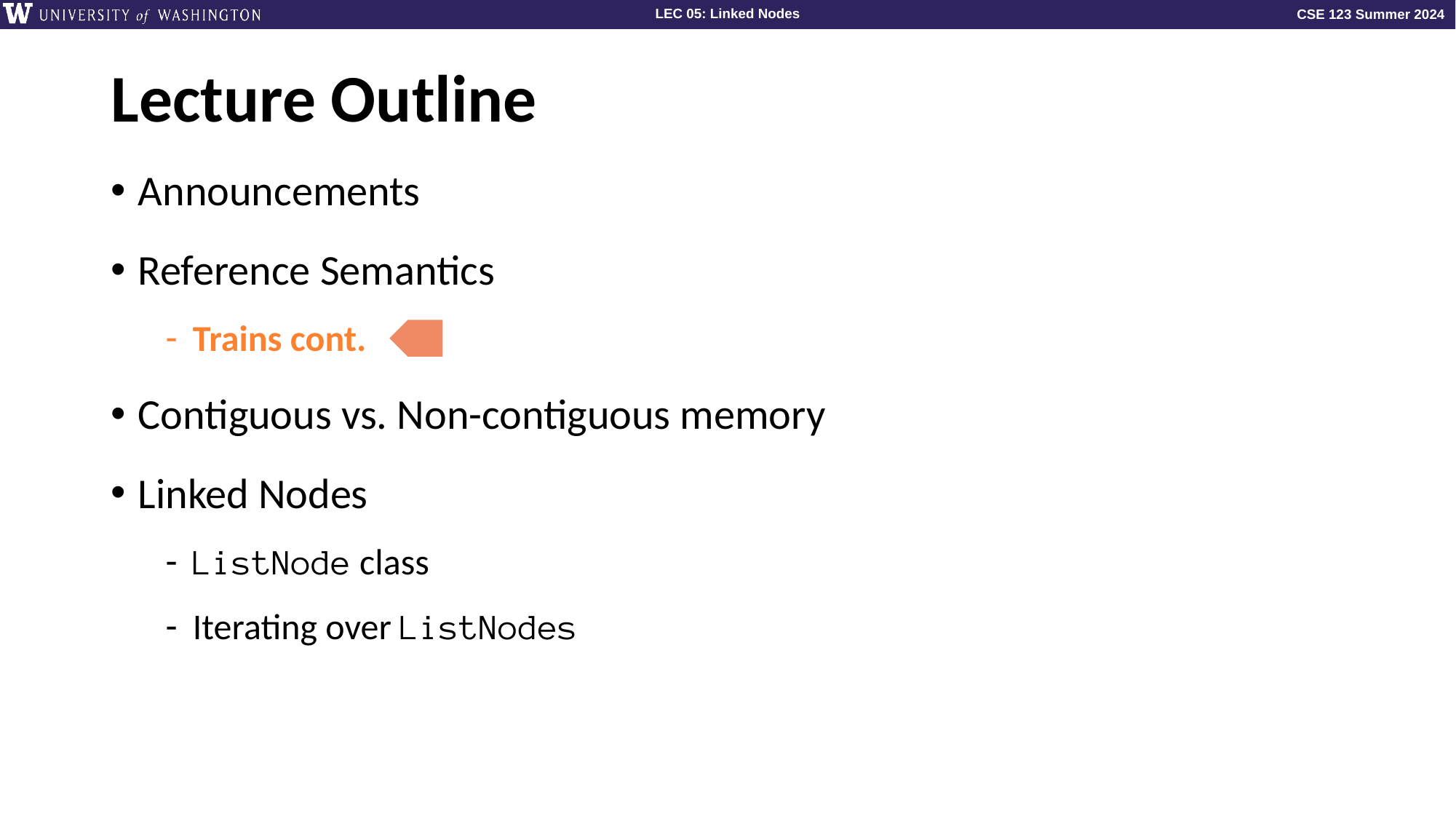

# Lecture Outline
Announcements
Reference Semantics
Trains cont.
Contiguous vs. Non-contiguous memory
Linked Nodes
ListNode class
Iterating over ListNodes